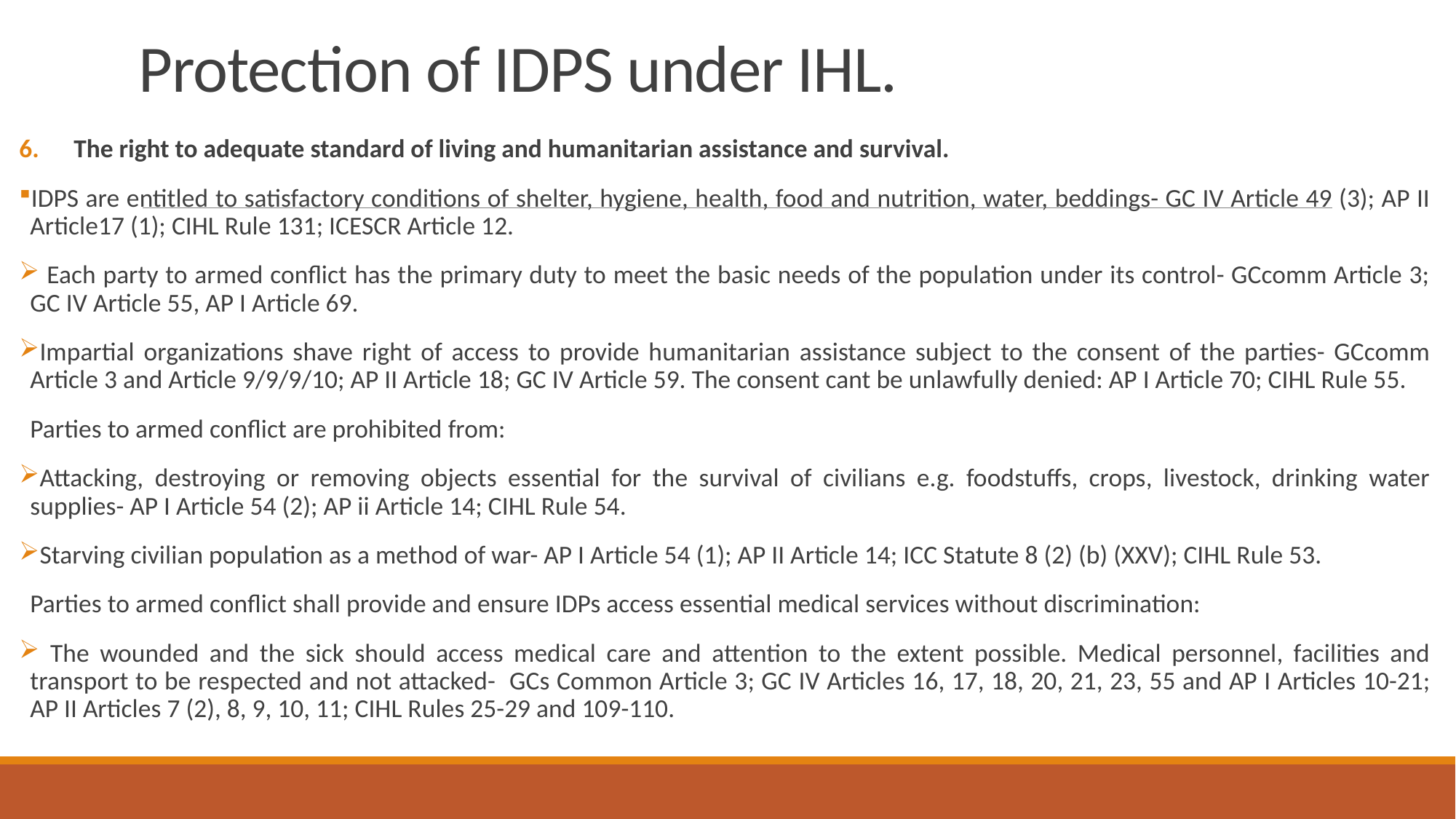

# Protection of IDPS under IHL.
The right to adequate standard of living and humanitarian assistance and survival.
IDPS are entitled to satisfactory conditions of shelter, hygiene, health, food and nutrition, water, beddings- GC IV Article 49 (3); AP II Article17 (1); CIHL Rule 131; ICESCR Article 12.
 Each party to armed conflict has the primary duty to meet the basic needs of the population under its control- GCcomm Article 3; GC IV Article 55, AP I Article 69.
Impartial organizations shave right of access to provide humanitarian assistance subject to the consent of the parties- GCcomm Article 3 and Article 9/9/9/10; AP II Article 18; GC IV Article 59. The consent cant be unlawfully denied: AP I Article 70; CIHL Rule 55.
Parties to armed conflict are prohibited from:
Attacking, destroying or removing objects essential for the survival of civilians e.g. foodstuffs, crops, livestock, drinking water supplies- AP I Article 54 (2); AP ii Article 14; CIHL Rule 54.
Starving civilian population as a method of war- AP I Article 54 (1); AP II Article 14; ICC Statute 8 (2) (b) (XXV); CIHL Rule 53.
Parties to armed conflict shall provide and ensure IDPs access essential medical services without discrimination:
 The wounded and the sick should access medical care and attention to the extent possible. Medical personnel, facilities and transport to be respected and not attacked-  GCs Common Article 3; GC IV Articles 16, 17, 18, 20, 21, 23, 55 and AP I Articles 10-21; AP II Articles 7 (2), 8, 9, 10, 11; CIHL Rules 25-29 and 109-110.